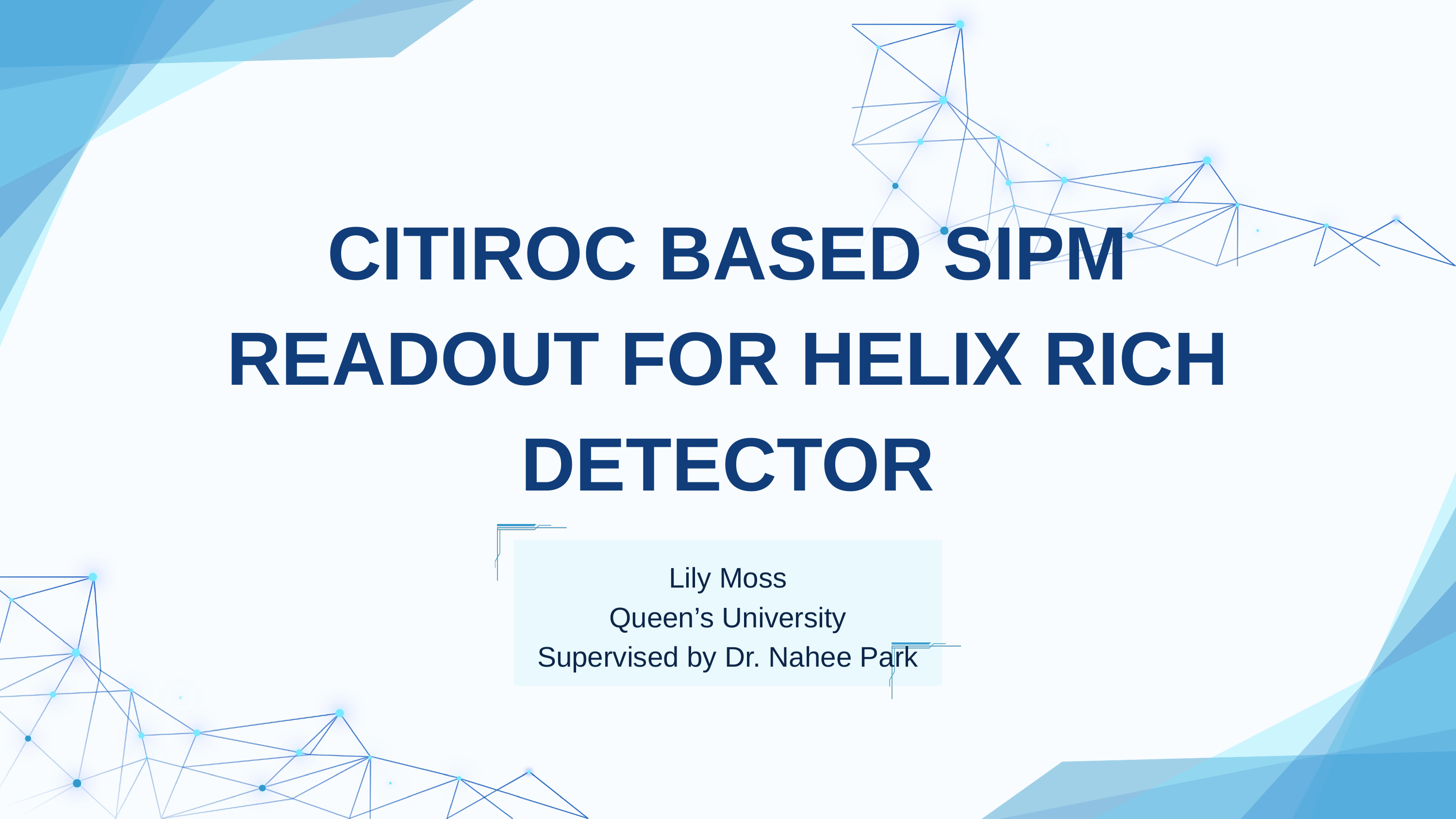

CITIROC BASED SIPM READOUT FOR HELIX RICH DETECTOR

Lily Moss
Queen’s University
Supervised by Dr. Nahee Park